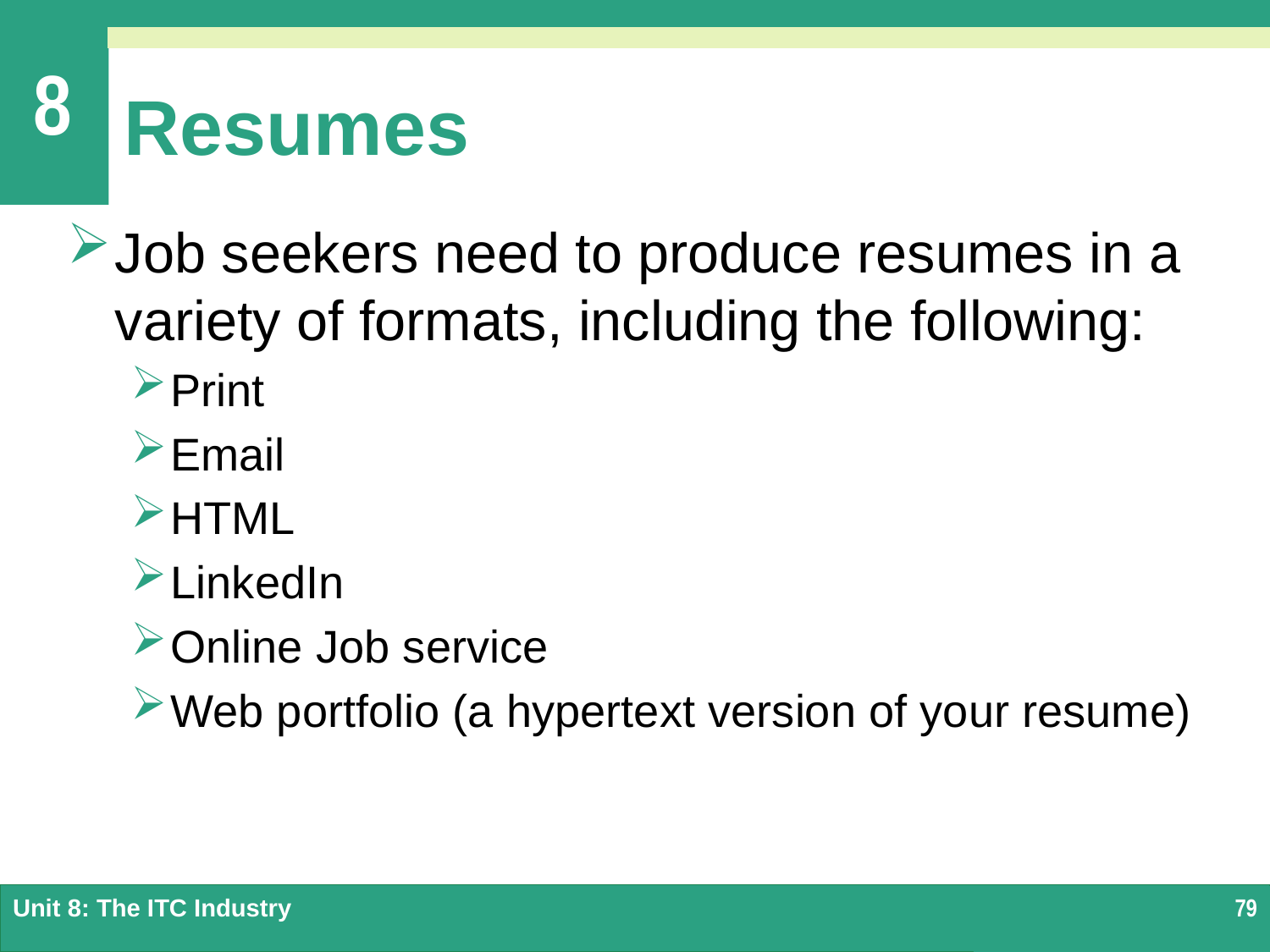

# Resumes
Job seekers need to produce resumes in a variety of formats, including the following:
Print
Email
HTML
LinkedIn
Online Job service
Web portfolio (a hypertext version of your resume)
Unit 8: The ITC Industry
79